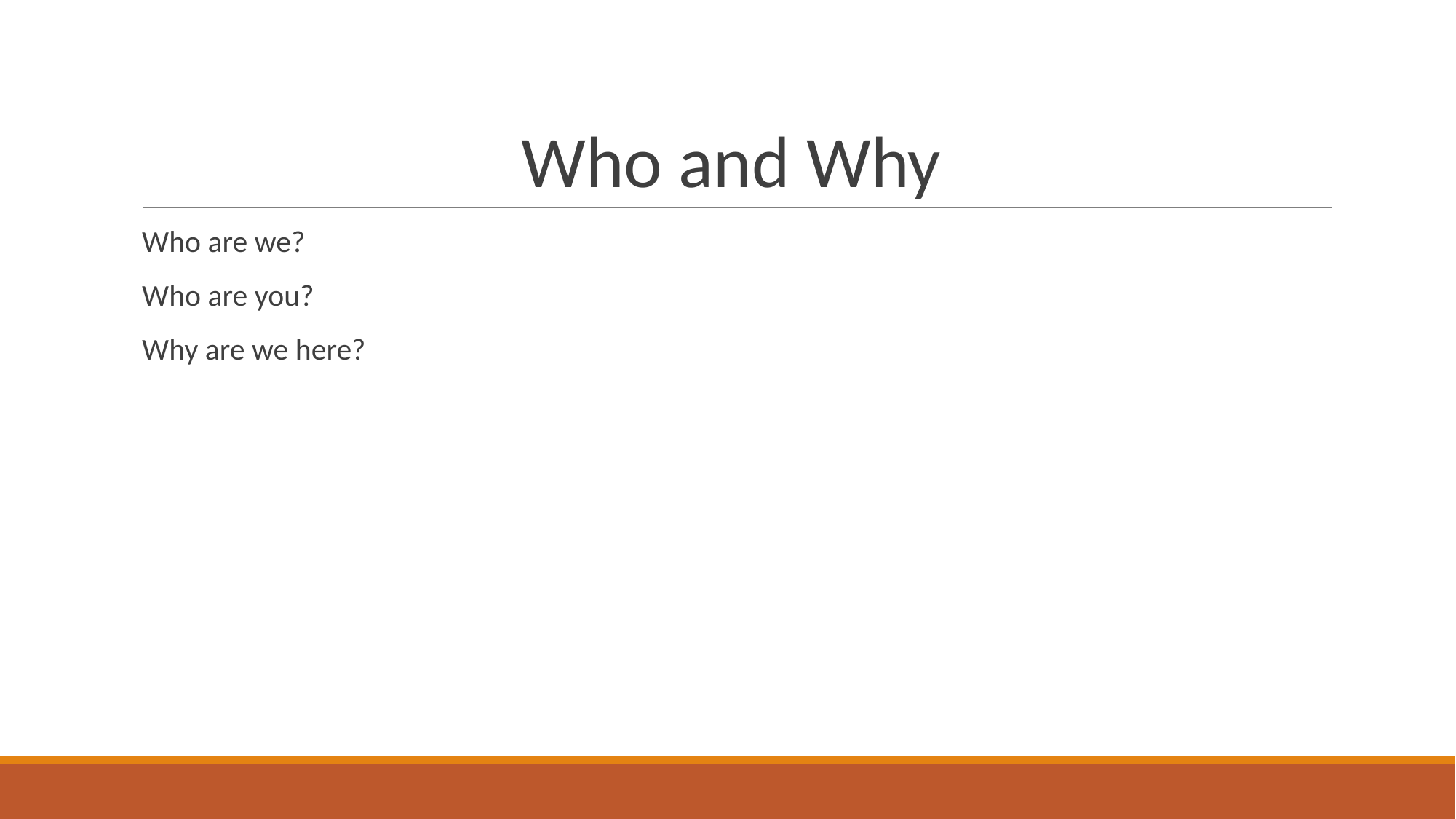

# Who and Why
Who are we?
Who are you?
Why are we here?